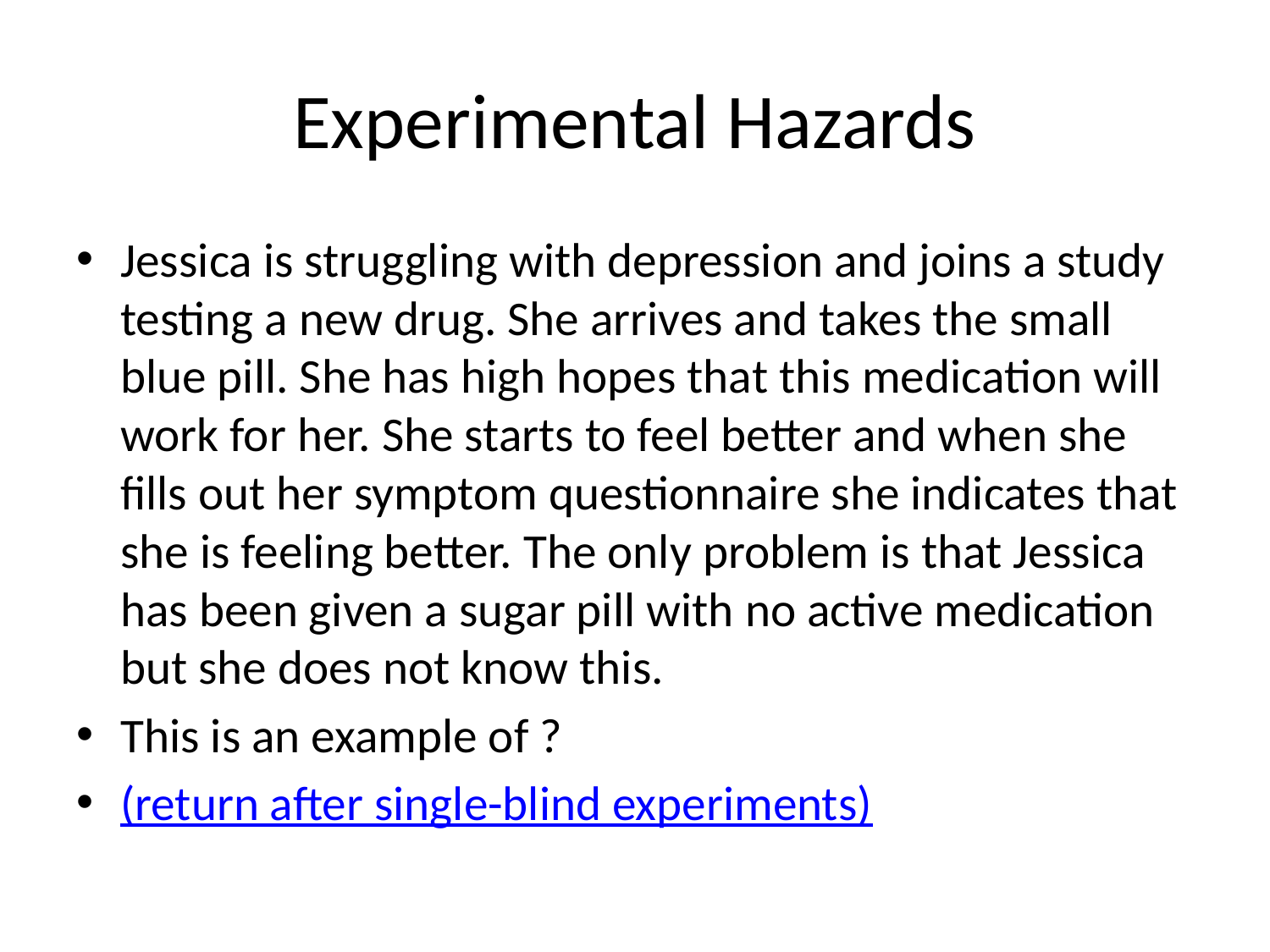

# Experimental Hazards
Jessica is struggling with depression and joins a study testing a new drug. She arrives and takes the small blue pill. She has high hopes that this medication will work for her. She starts to feel better and when she fills out her symptom questionnaire she indicates that she is feeling better. The only problem is that Jessica has been given a sugar pill with no active medication but she does not know this.
This is an example of ?
(return after single-blind experiments)